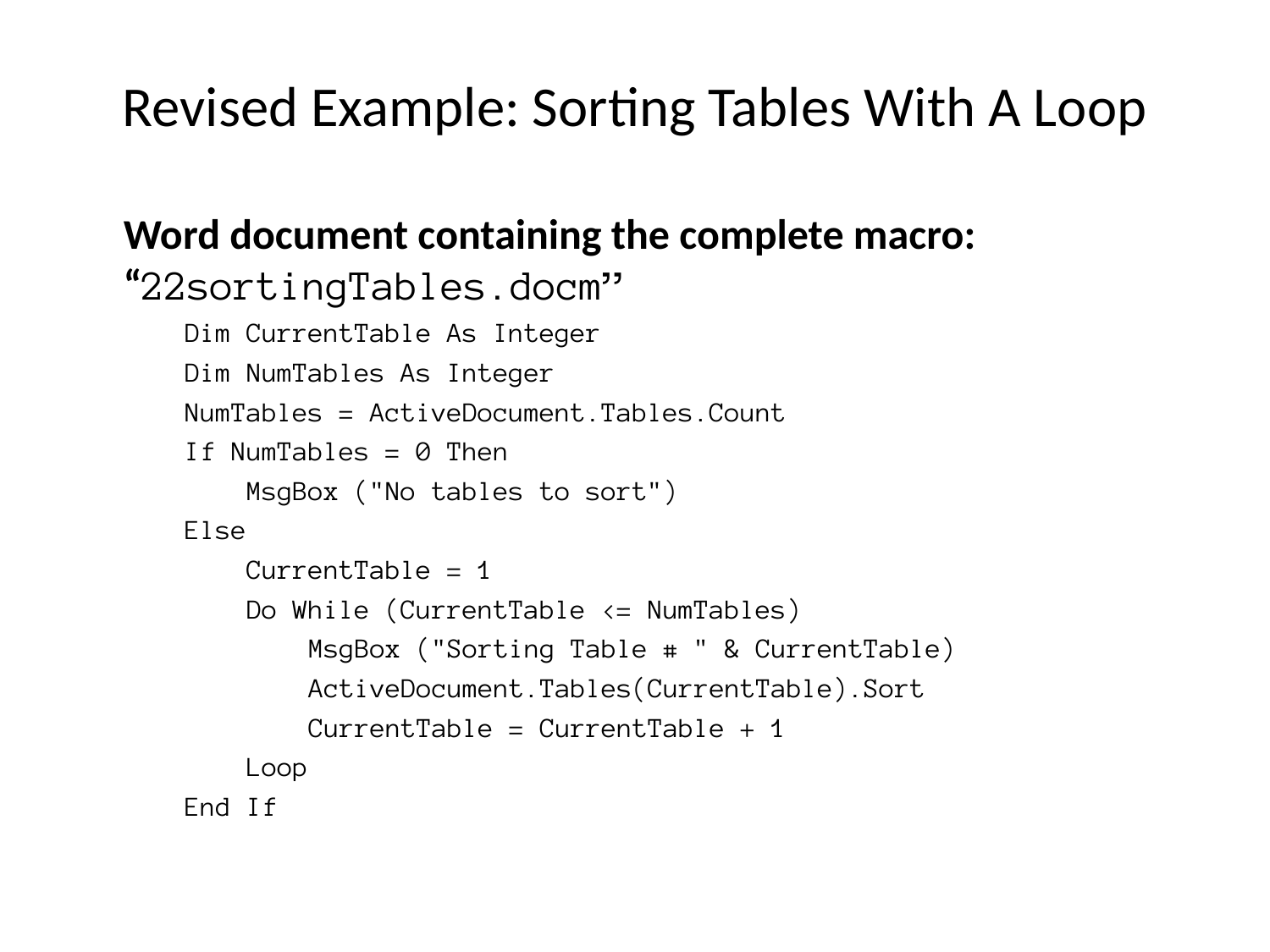

# Revised Example: Sorting Tables With A Loop
Word document containing the complete macro: “22sortingTables.docm”
    Dim CurrentTable As Integer
    Dim NumTables As Integer
    NumTables = ActiveDocument.Tables.Count
    If NumTables = 0 Then
        MsgBox ("No tables to sort")
    Else
        CurrentTable = 1
        Do While (CurrentTable <= NumTables)
            MsgBox ("Sorting Table # " & CurrentTable)
            ActiveDocument.Tables(CurrentTable).Sort
            CurrentTable = CurrentTable + 1
        Loop
    End If